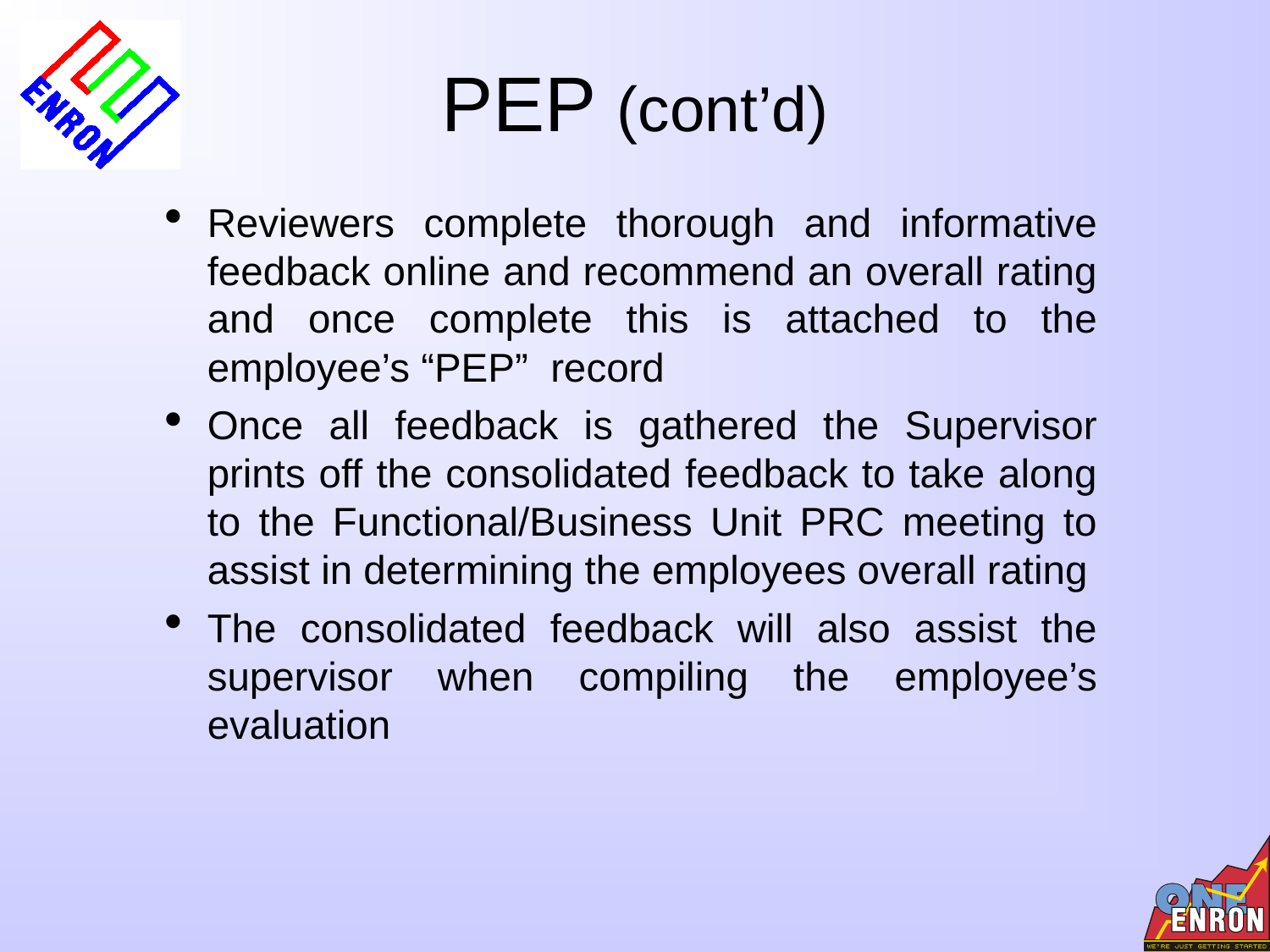

# PEP (cont’d)
Reviewers complete thorough and informative feedback online and recommend an overall rating and once complete this is attached to the employee’s “PEP”  record
Once all feedback is gathered the Supervisor prints off the consolidated feedback to take along to the Functional/Business Unit PRC meeting to assist in determining the employees overall rating
The consolidated feedback will also assist the supervisor when compiling the employee’s evaluation